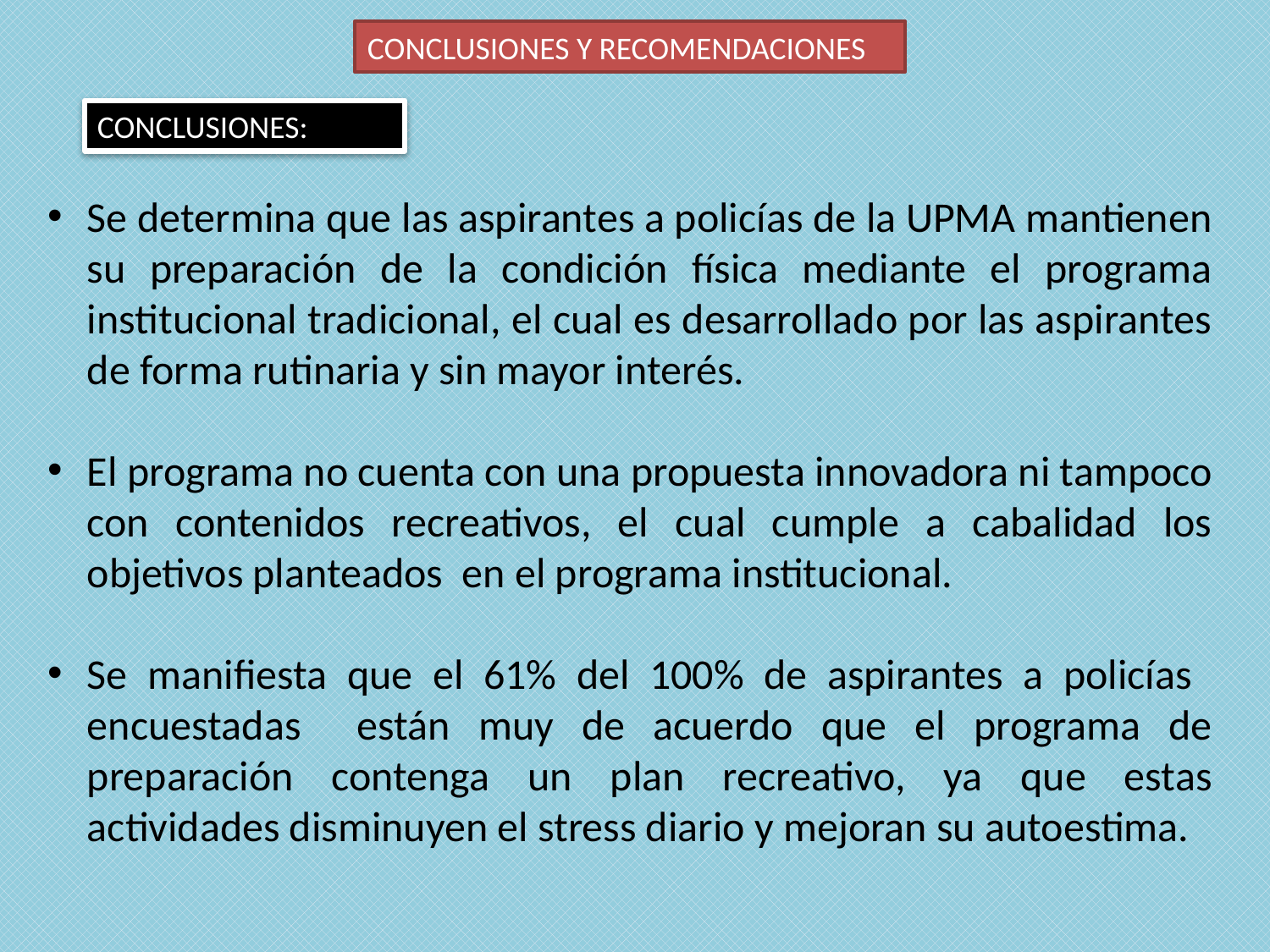

CONCLUSIONES Y RECOMENDACIONES
CONCLUSIONES:
Se determina que las aspirantes a policías de la UPMA mantienen su preparación de la condición física mediante el programa institucional tradicional, el cual es desarrollado por las aspirantes de forma rutinaria y sin mayor interés.

El programa no cuenta con una propuesta innovadora ni tampoco con contenidos recreativos, el cual cumple a cabalidad los objetivos planteados  en el programa institucional.

Se manifiesta que el 61% del 100% de aspirantes a policías  encuestadas  están muy de acuerdo que el programa de preparación contenga un plan recreativo, ya que estas actividades disminuyen el stress diario y mejoran su autoestima.